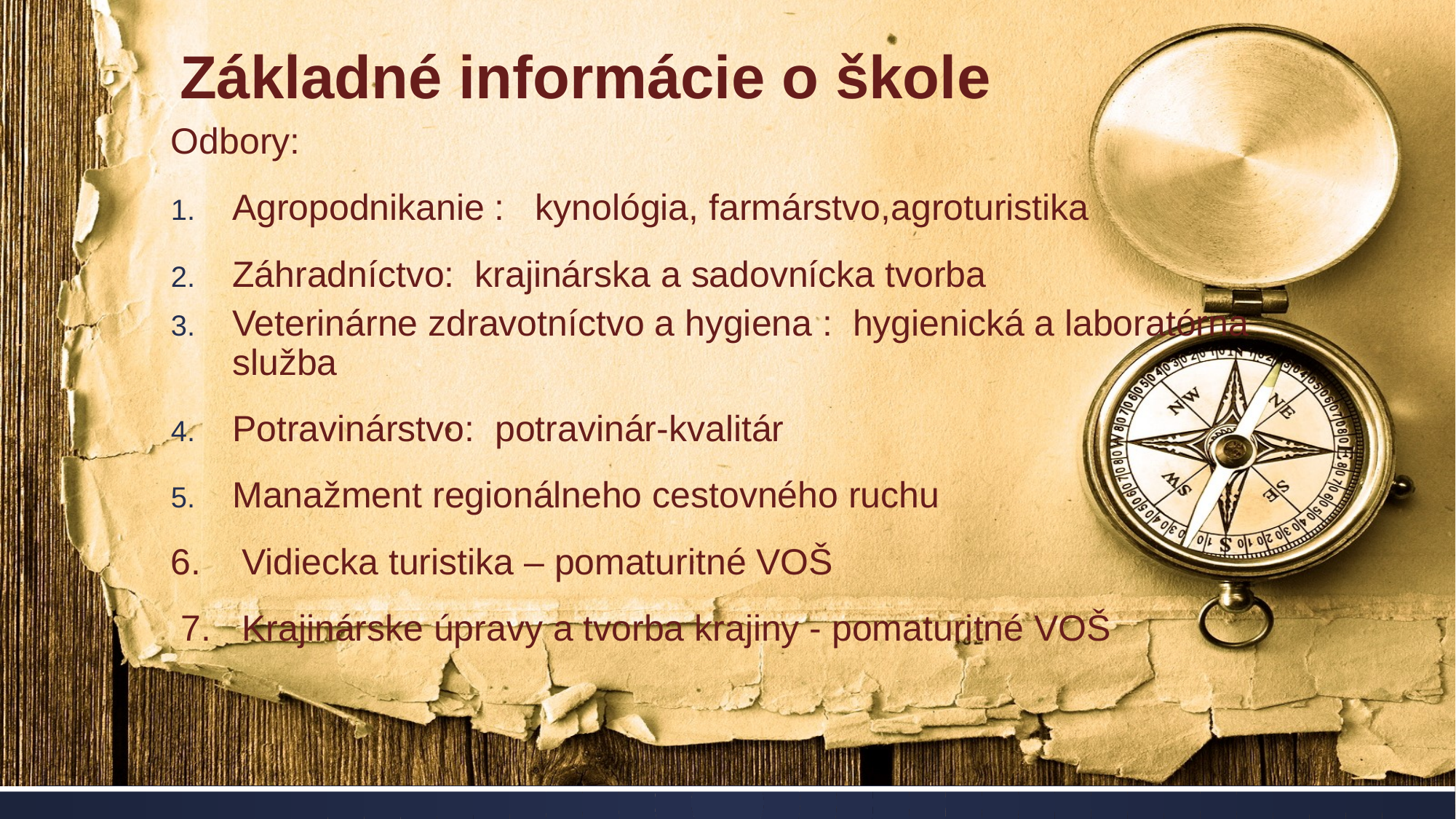

# Základné informácie o škole
Odbory:
Agropodnikanie :   kynológia, farmárstvo,agroturistika
Záhradníctvo:  krajinárska a sadovnícka tvorba
Veterinárne zdravotníctvo a hygiena :  hygienická a laboratórna služba
Potravinárstvo:  potravinár-kvalitár
Manažment regionálneho cestovného ruchu
6.    Vidiecka turistika – pomaturitné VOŠ
 7.   Krajinárske úpravy a tvorba krajiny - pomaturitné VOŠ